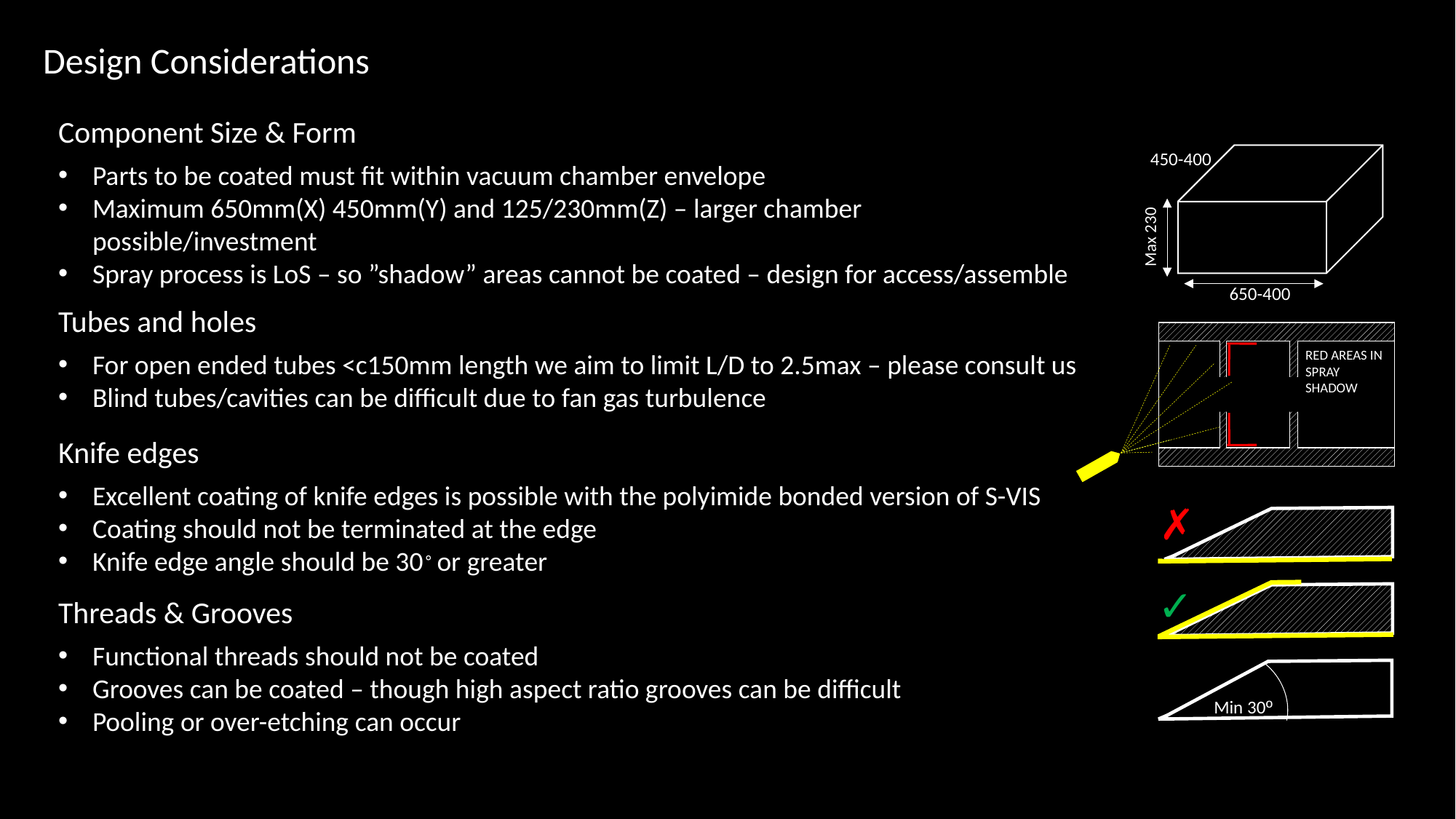

Design Considerations
Component Size & Form
Parts to be coated must fit within vacuum chamber envelope
Maximum 650mm(X) 450mm(Y) and 125/230mm(Z) – larger chamber possible/investment
Spray process is LoS – so ”shadow” areas cannot be coated – design for access/assemble

Tubes and holes
For open ended tubes <c150mm length we aim to limit L/D to 2.5max – please consult us
Blind tubes/cavities can be difficult due to fan gas turbulence

Knife edges
Excellent coating of knife edges is possible with the polyimide bonded version of S-VIS
Coating should not be terminated at the edge
Knife edge angle should be 30∘ or greater

Threads & Grooves
Functional threads should not be coated
Grooves can be coated – though high aspect ratio grooves can be difficult
Pooling or over-etching can occur

450-400

Max 230
650-400

RED AREAS IN SPRAY SHADOW

✗

✓

Min 30º